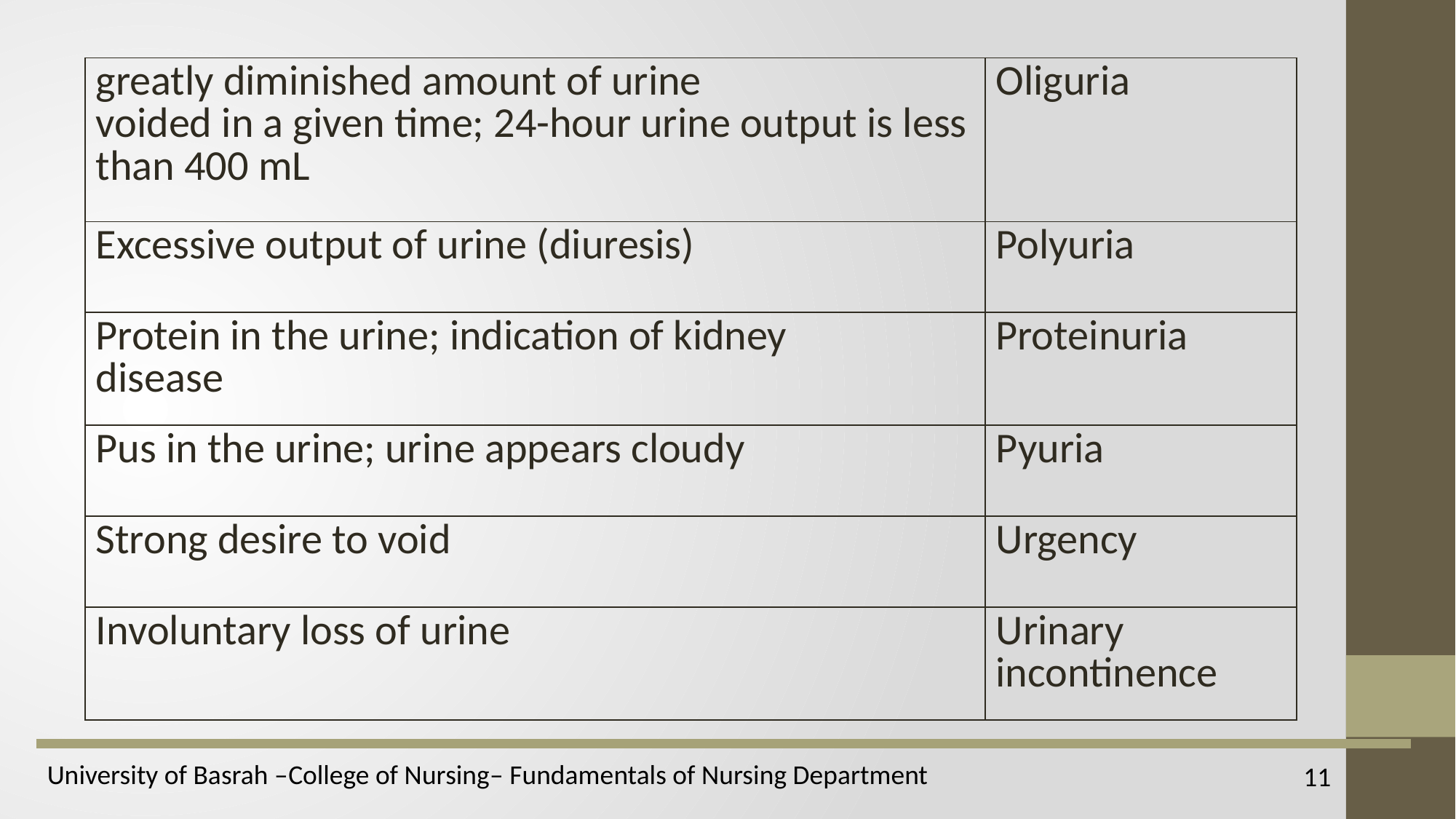

| greatly diminished amount of urine voided in a given time; 24-hour urine output is less than 400 mL | Oliguria |
| --- | --- |
| Excessive output of urine (diuresis) | Polyuria |
| Protein in the urine; indication of kidney disease | Proteinuria |
| Pus in the urine; urine appears cloudy | Pyuria |
| Strong desire to void | Urgency |
| Involuntary loss of urine | Urinary incontinence |

11
University of Basrah –College of Nursing– Fundamentals of Nursing Department